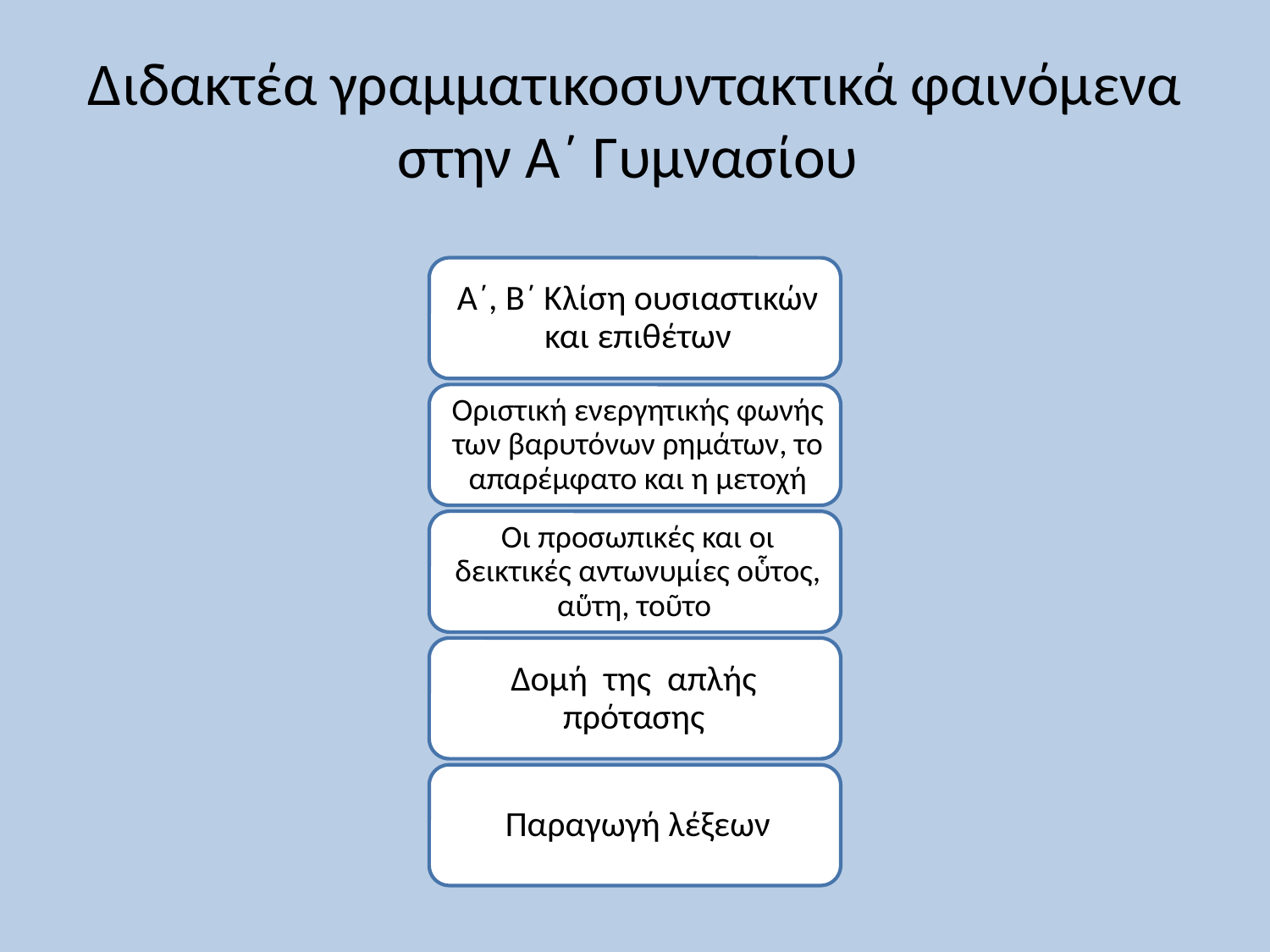

# Διδακτέα γραμματικοσυντακτικά φαινόμενα στην Α΄ Γυμνασίου
Α΄, Β΄ Κλίση ουσιαστικών και επιθέτων
Οριστική ενεργητικής φωνής των βαρυτόνων ρημάτων, το απαρέμφατο και η μετοχή
Οι προσωπικές και οι δεικτικές αντωνυμίες οὗτος, αὕτη, τοῦτο
Δομή  της  απλής  πρότασης
Παραγωγή λέξεων